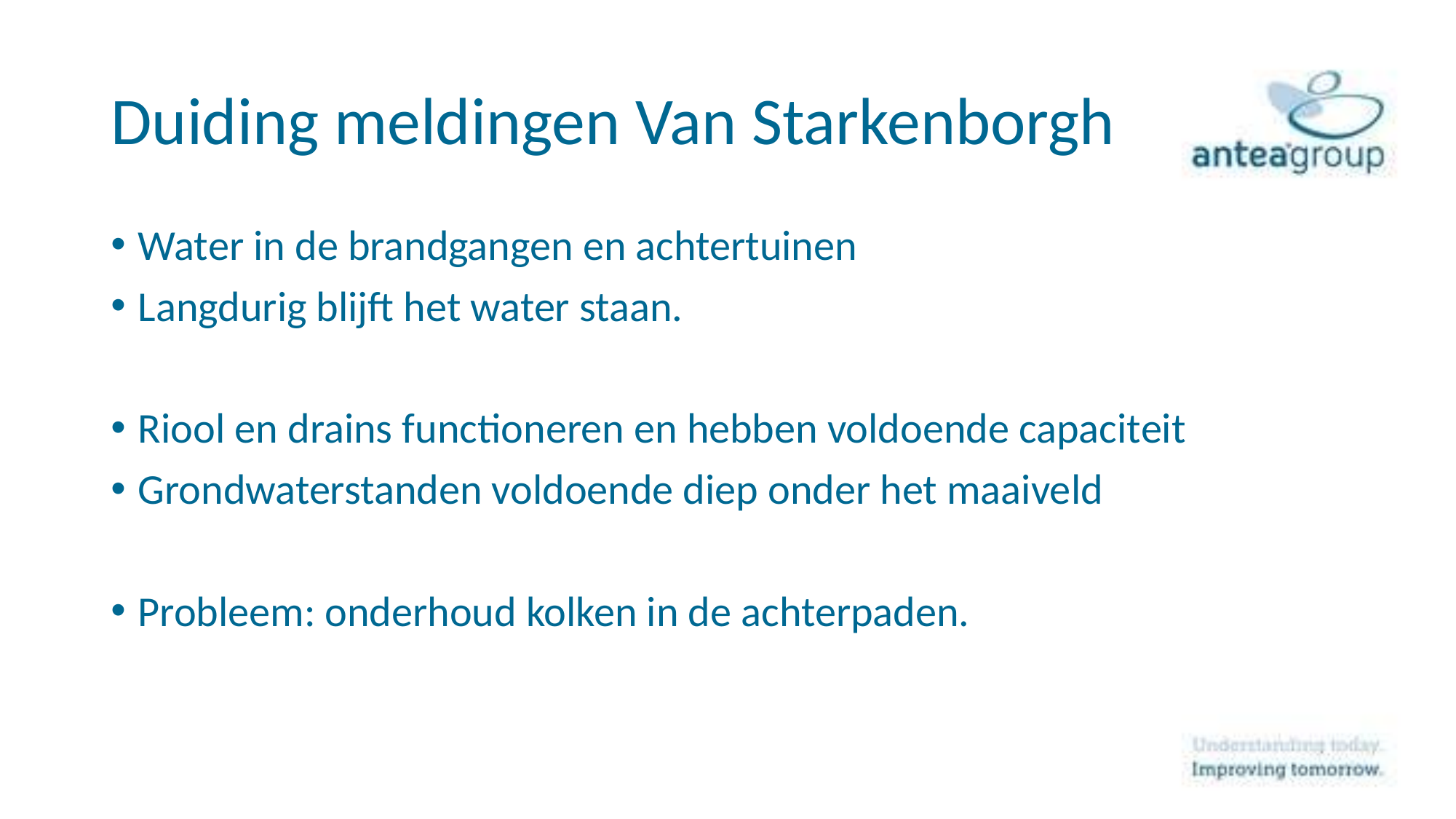

# Duiding meldingen Van Starkenborgh
Water in de brandgangen en achtertuinen
Langdurig blijft het water staan.

Riool en drains functioneren en hebben voldoende capaciteit
Grondwaterstanden voldoende diep onder het maaiveld

Probleem: onderhoud kolken in de achterpaden.